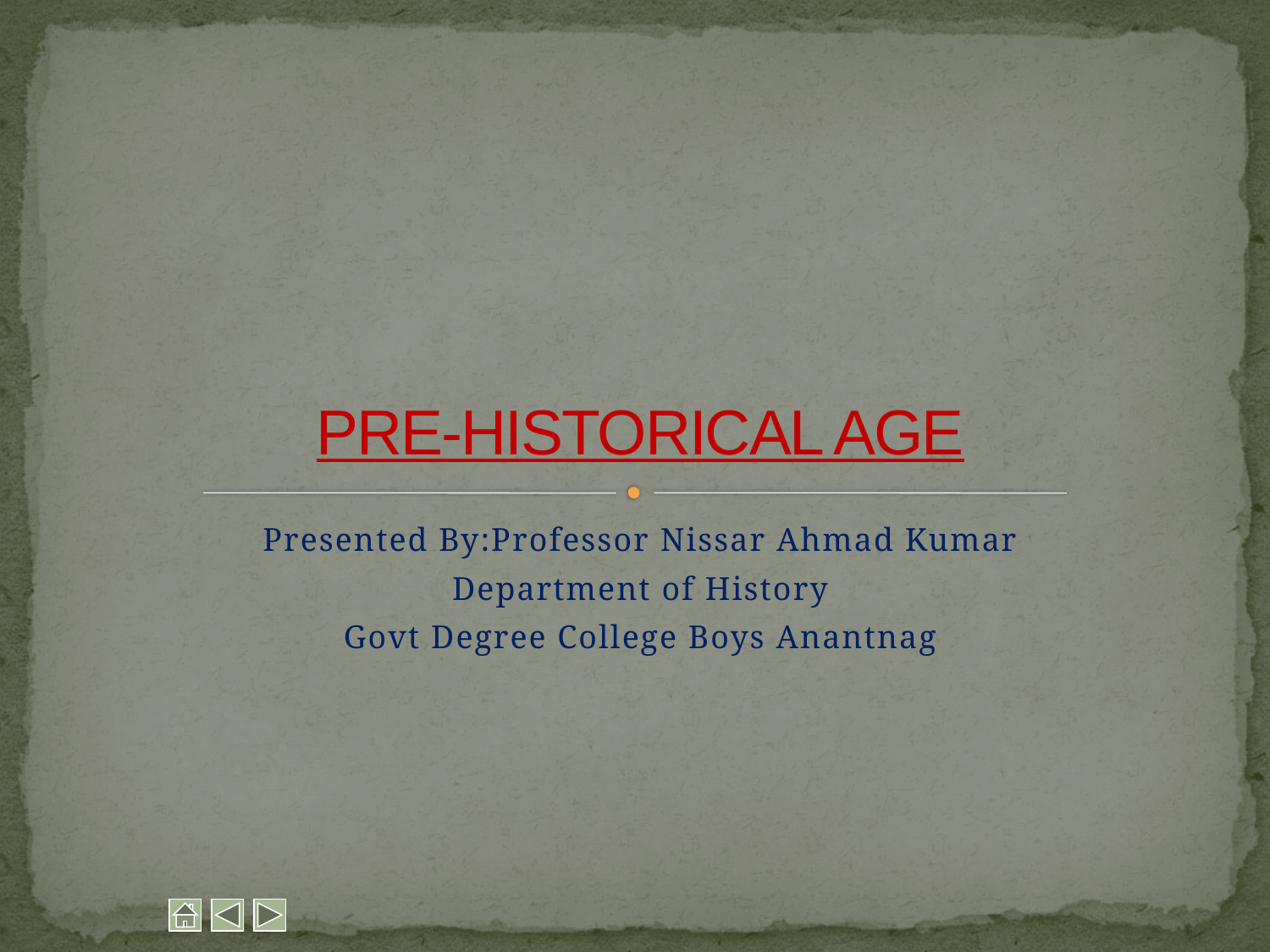

# PRE-HISTORICAL AGE
Presented By:Professor Nissar Ahmad Kumar
Department of History
Govt Degree College Boys Anantnag